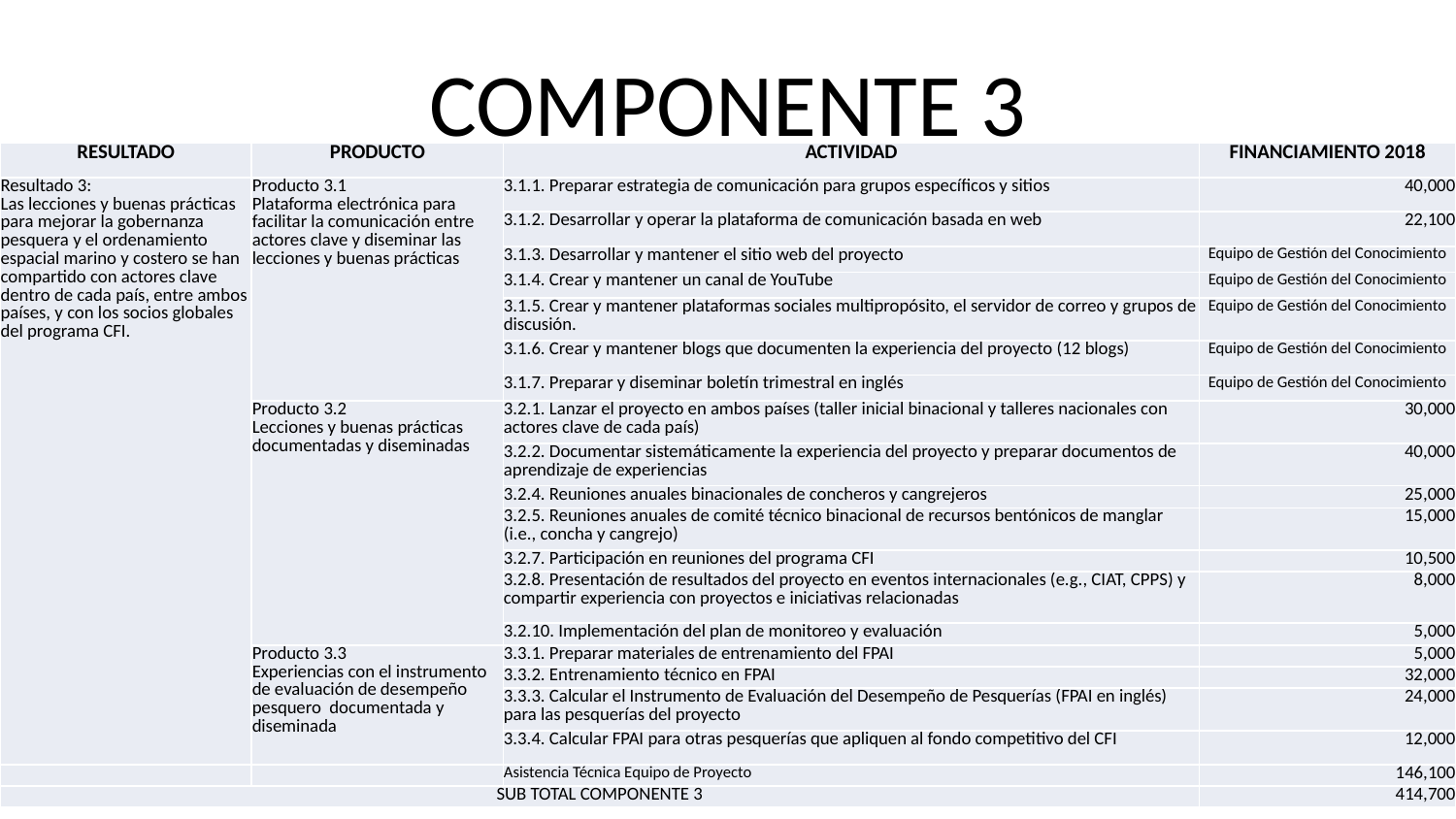

# COMPONENTE 3
| RESULTADO | PRODUCTO | ACTIVIDAD | FINANCIAMIENTO 2018 |
| --- | --- | --- | --- |
| Resultado 3: Las lecciones y buenas prácticas para mejorar la gobernanza pesquera y el ordenamiento espacial marino y costero se han compartido con actores clave dentro de cada país, entre ambos países, y con los socios globales del programa CFI. | Producto 3.1 Plataforma electrónica para facilitar la comunicación entre actores clave y diseminar las lecciones y buenas prácticas | 3.1.1. Preparar estrategia de comunicación para grupos específicos y sitios | 40,000 |
|  |  | 3.1.2. Desarrollar y operar la plataforma de comunicación basada en web | 22,100 |
|  |  | 3.1.3. Desarrollar y mantener el sitio web del proyecto | Equipo de Gestión del Conocimiento |
|  |  | 3.1.4. Crear y mantener un canal de YouTube | Equipo de Gestión del Conocimiento |
|  |  | 3.1.5. Crear y mantener plataformas sociales multipropósito, el servidor de correo y grupos de discusión. | Equipo de Gestión del Conocimiento |
|  |  | 3.1.6. Crear y mantener blogs que documenten la experiencia del proyecto (12 blogs) | Equipo de Gestión del Conocimiento |
|  |  | 3.1.7. Preparar y diseminar boletín trimestral en inglés | Equipo de Gestión del Conocimiento |
|  | Producto 3.2 Lecciones y buenas prácticas documentadas y diseminadas | 3.2.1. Lanzar el proyecto en ambos países (taller inicial binacional y talleres nacionales con actores clave de cada país) | 30,000 |
|  |  | 3.2.2. Documentar sistemáticamente la experiencia del proyecto y preparar documentos de aprendizaje de experiencias | 40,000 |
|  |  | 3.2.4. Reuniones anuales binacionales de concheros y cangrejeros | 25,000 |
|  |  | 3.2.5. Reuniones anuales de comité técnico binacional de recursos bentónicos de manglar (i.e., concha y cangrejo) | 15,000 |
|  |  | 3.2.7. Participación en reuniones del programa CFI | 10,500 |
|  |  | 3.2.8. Presentación de resultados del proyecto en eventos internacionales (e.g., CIAT, CPPS) y compartir experiencia con proyectos e iniciativas relacionadas | 8,000 |
|  |  | 3.2.10. Implementación del plan de monitoreo y evaluación | 5,000 |
|  | Producto 3.3 Experiencias con el instrumento de evaluación de desempeño pesquero documentada y diseminada | 3.3.1. Preparar materiales de entrenamiento del FPAI | 5,000 |
|  |  | 3.3.2. Entrenamiento técnico en FPAI | 32,000 |
|  |  | 3.3.3. Calcular el Instrumento de Evaluación del Desempeño de Pesquerías (FPAI en inglés) para las pesquerías del proyecto | 24,000 |
|  |  | 3.3.4. Calcular FPAI para otras pesquerías que apliquen al fondo competitivo del CFI | 12,000 |
|  |  | Asistencia Técnica Equipo de Proyecto | 146,100 |
| SUB TOTAL COMPONENTE 3 |  |  | 414,700 |